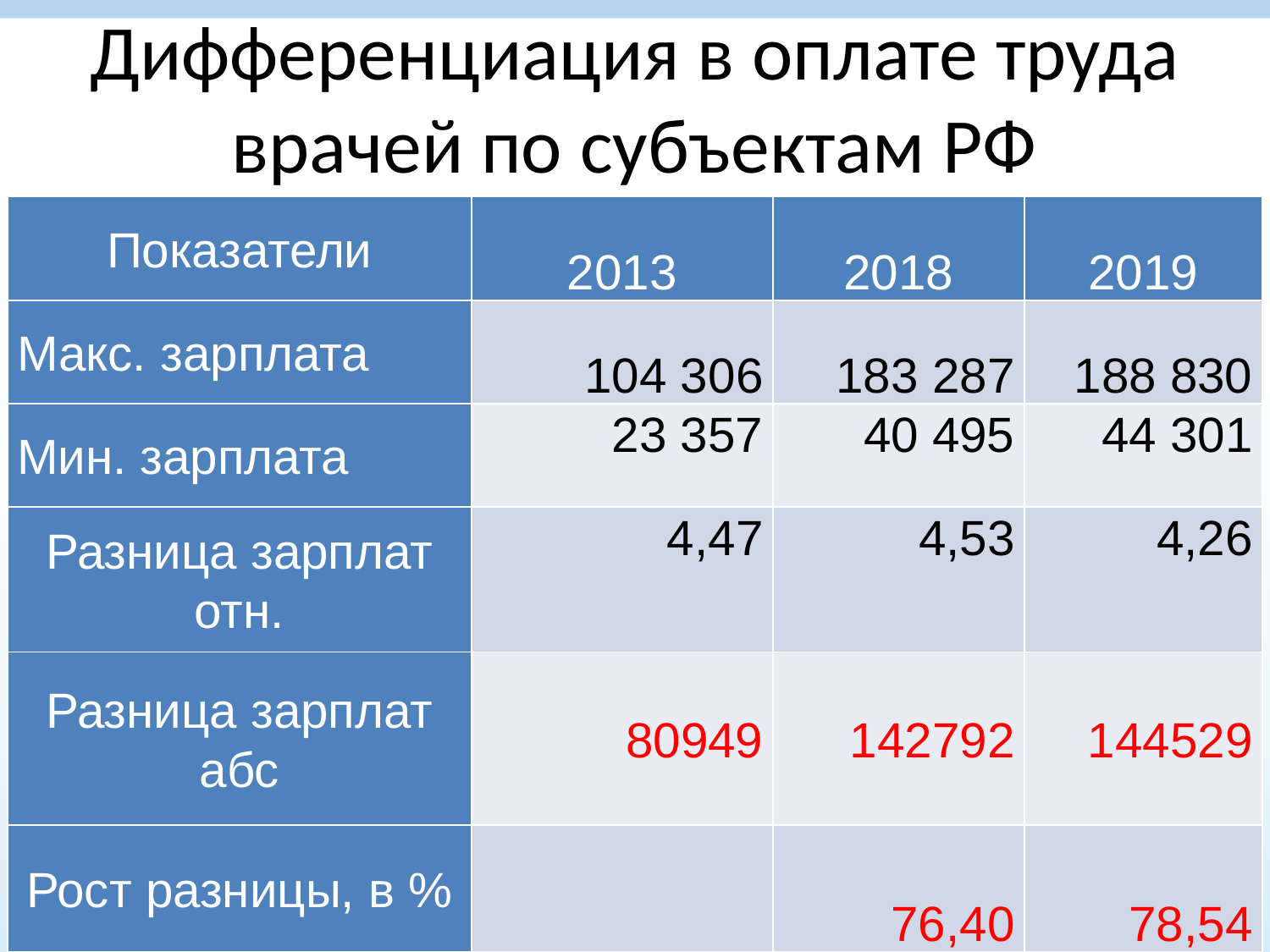

# Дифференциация в оплате труда врачей по субъектам РФ
| Показатели | 2013 | 2018 | 2019 |
| --- | --- | --- | --- |
| Макс. зарплата | 104 306 | 183 287 | 188 830 |
| Мин. зарплата | 23 357 | 40 495 | 44 301 |
| Разница зарплат отн. | 4,47 | 4,53 | 4,26 |
| Разница зарплат абс | 80949 | 142792 | 144529 |
| Рост разницы, в % |  | 76,40 | 78,54 |